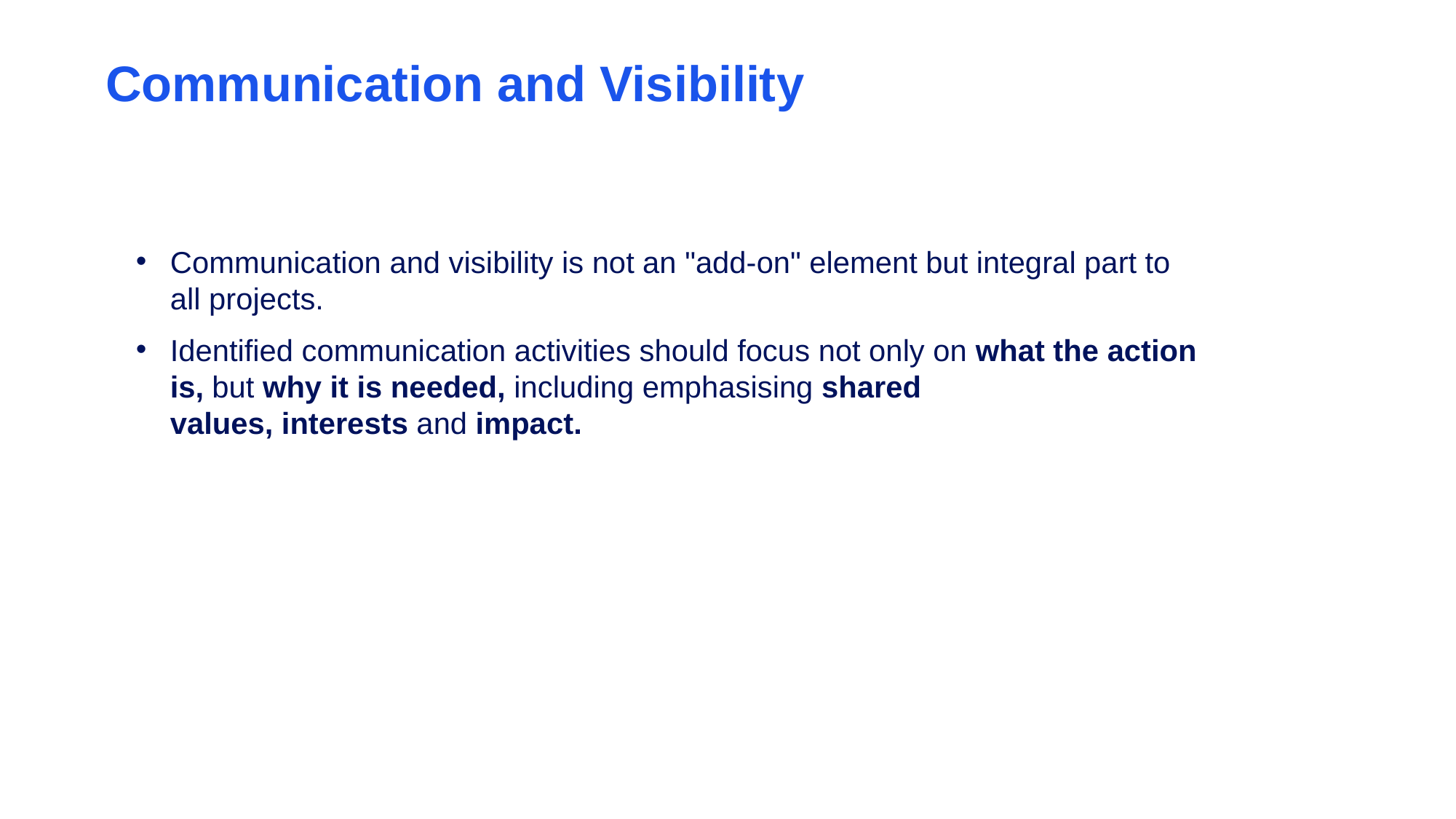

# Communication and Visibility
Communication and visibility is not an "add-on" element but integral part to all projects.
Identified communication activities should focus not only on what the action is, but why it is needed, including emphasising shared values, interests and impact.